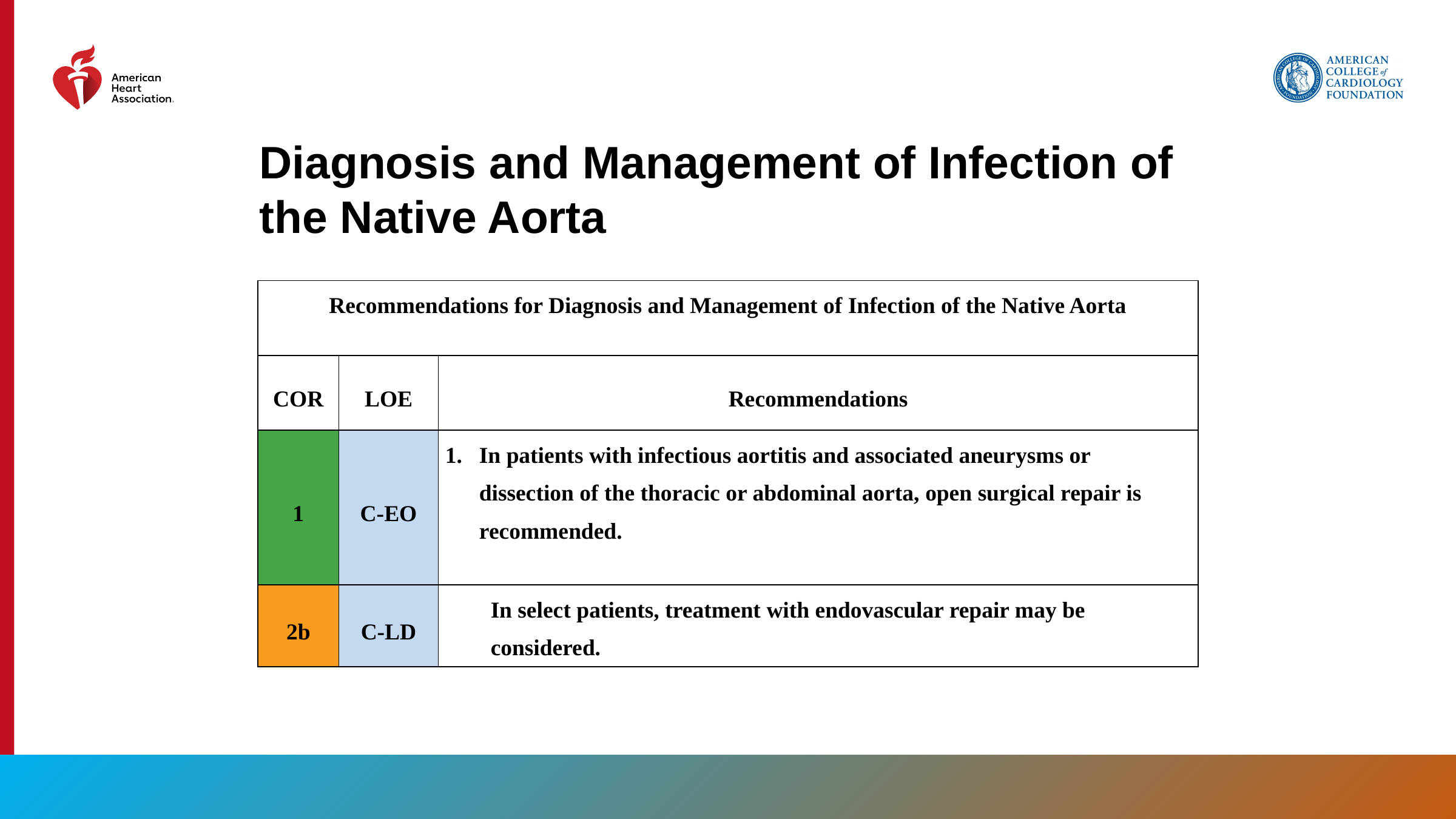

Diagnosis and Management of Infection of the Native Aorta
| Recommendations for Diagnosis and Management of Infection of the Native Aorta |  |  |
| --- | --- | --- |
| COR | LOE | Recommendations |
| 1 | C-EO | In patients with infectious aortitis and associated aneurysms or dissection of the thoracic or abdominal aorta, open surgical repair is recommended. |
| 2b | C-LD | In select patients, treatment with endovascular repair may be considered. |
196